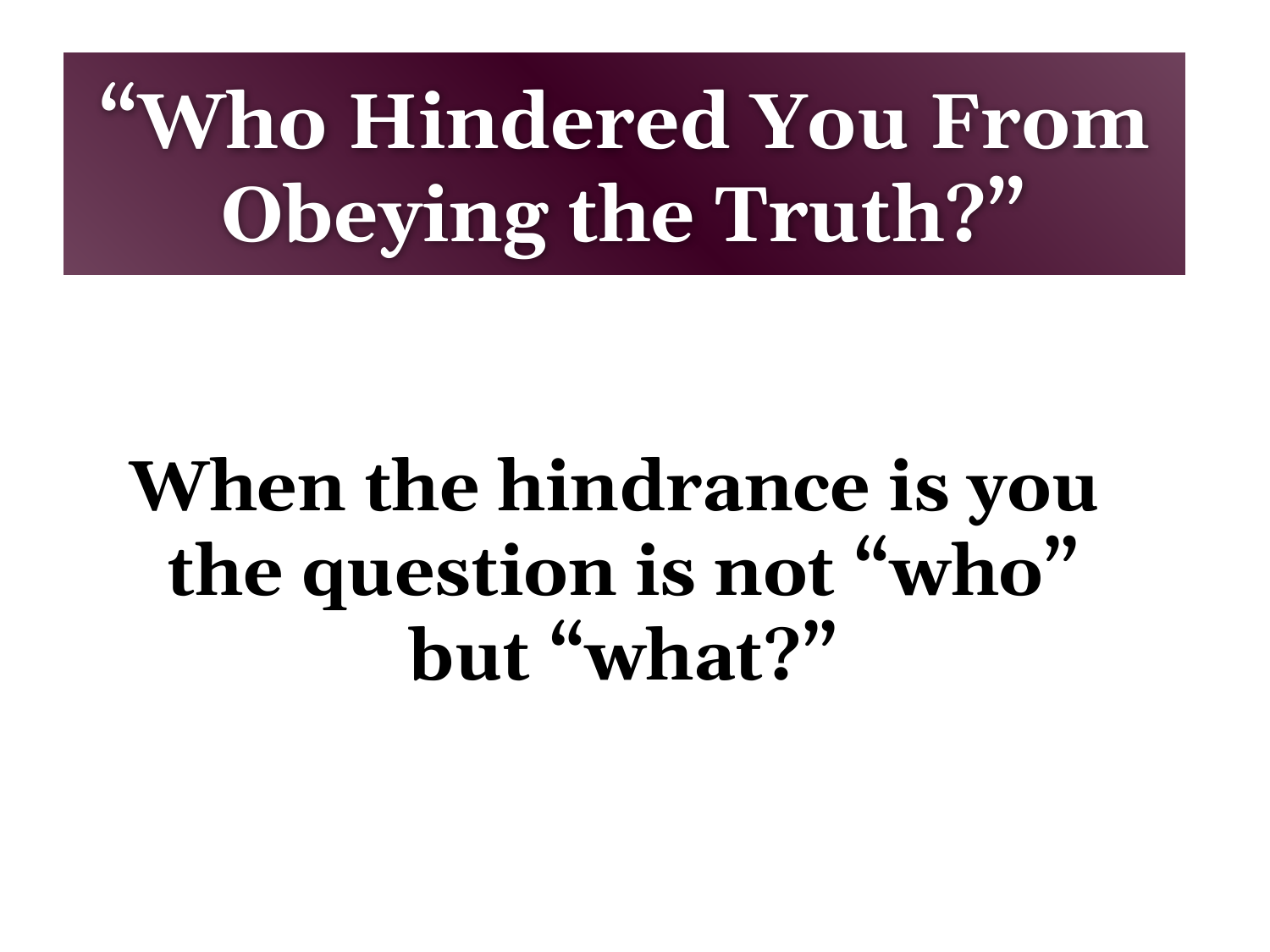

# “Who Hindered You From Obeying the Truth?”
When the hindrance is you  the question is not “who” but “what?”